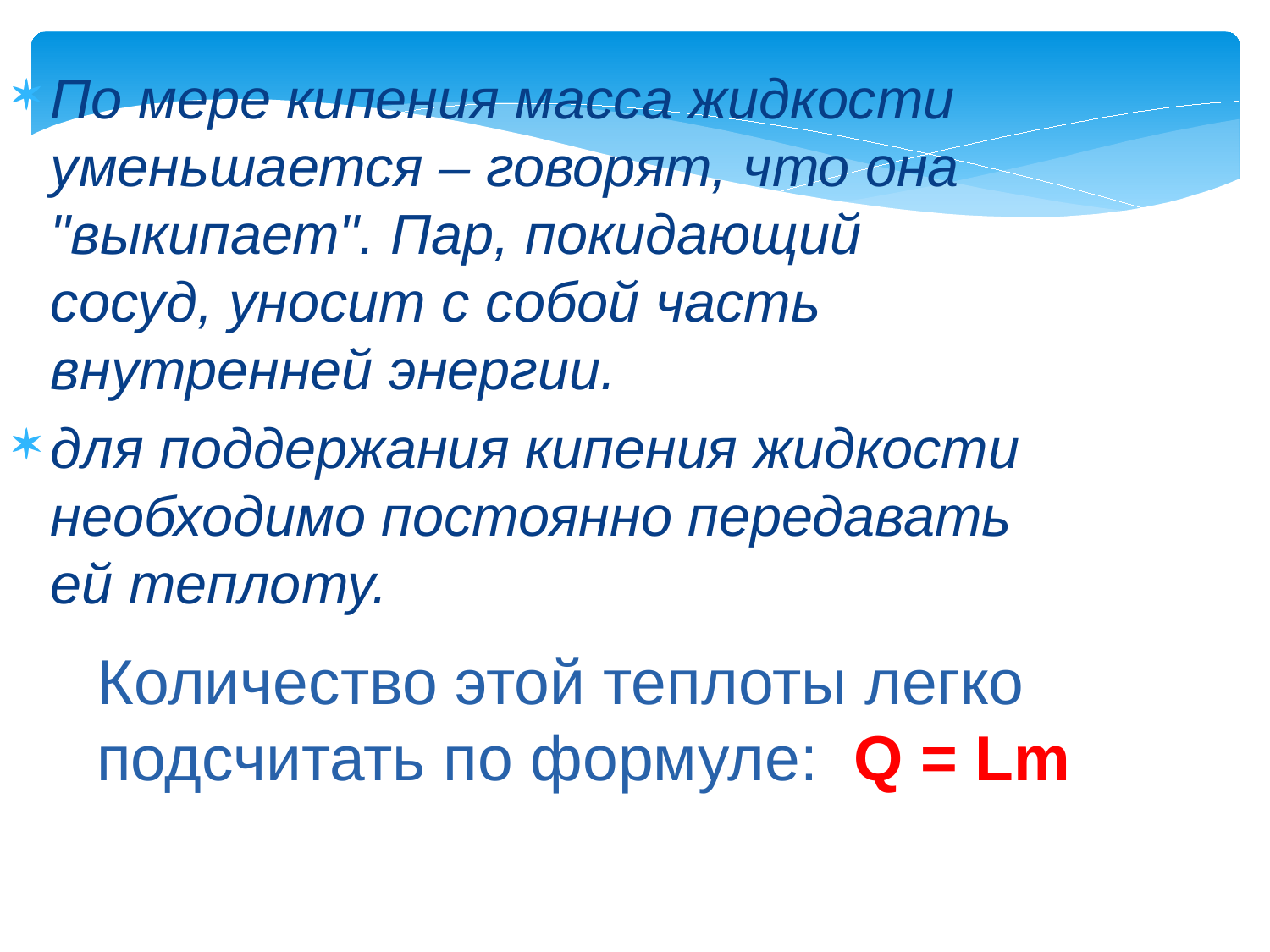

По мере кипения масса жидкости уменьшается – говорят, что она "выкипает". Пар, покидающий сосуд, уносит с собой часть внутренней энергии.
для поддержания кипения жидкости необходимо постоянно передавать ей теплоту.
Количество этой теплоты легко подсчитать по формуле:  Q = Lm